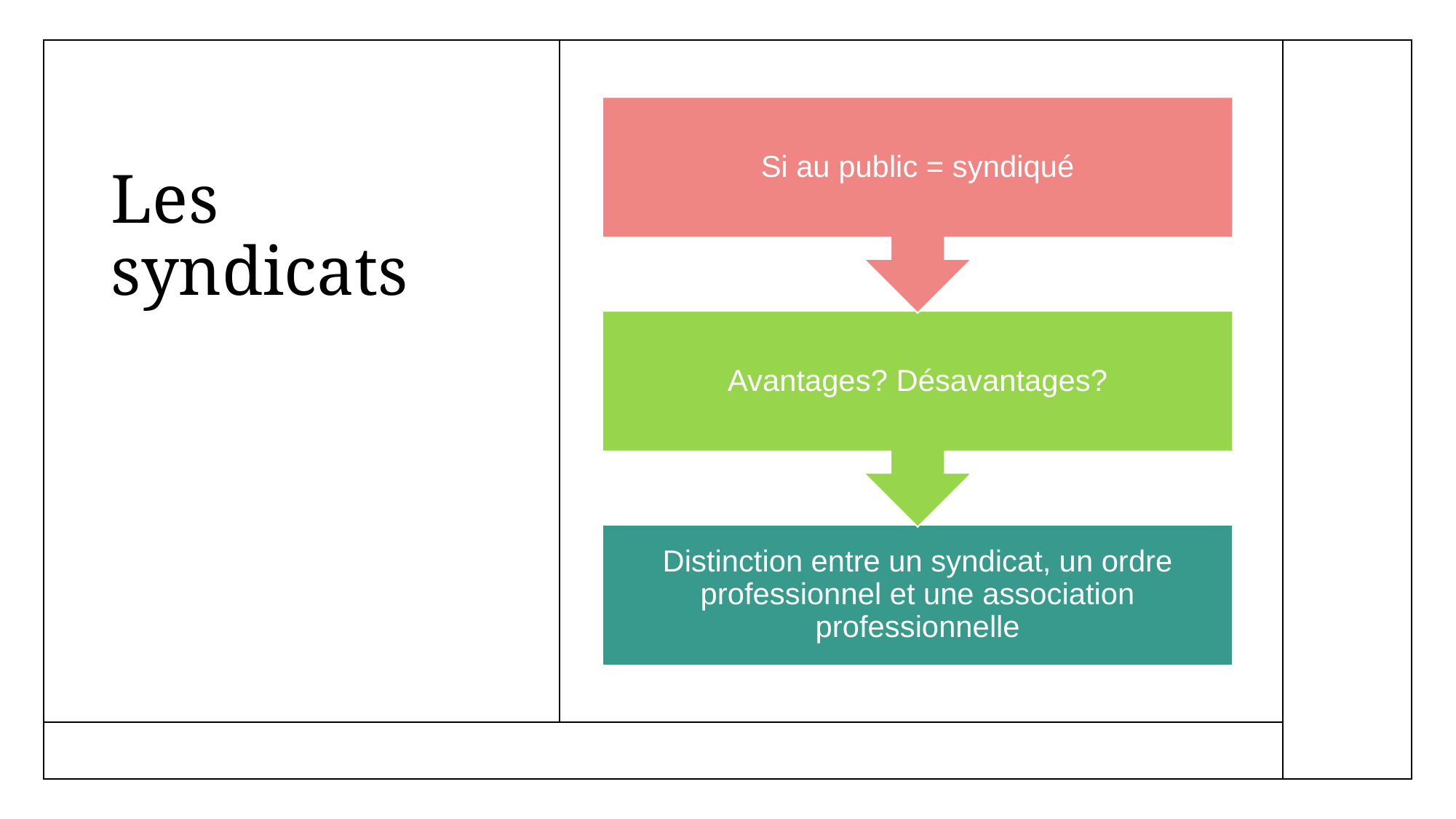

# Les syndicats
Distinction entre un syndicat, un ordre professionnel et une association professionnelle
Avantages? Désavantages?
Si au public = syndiqué